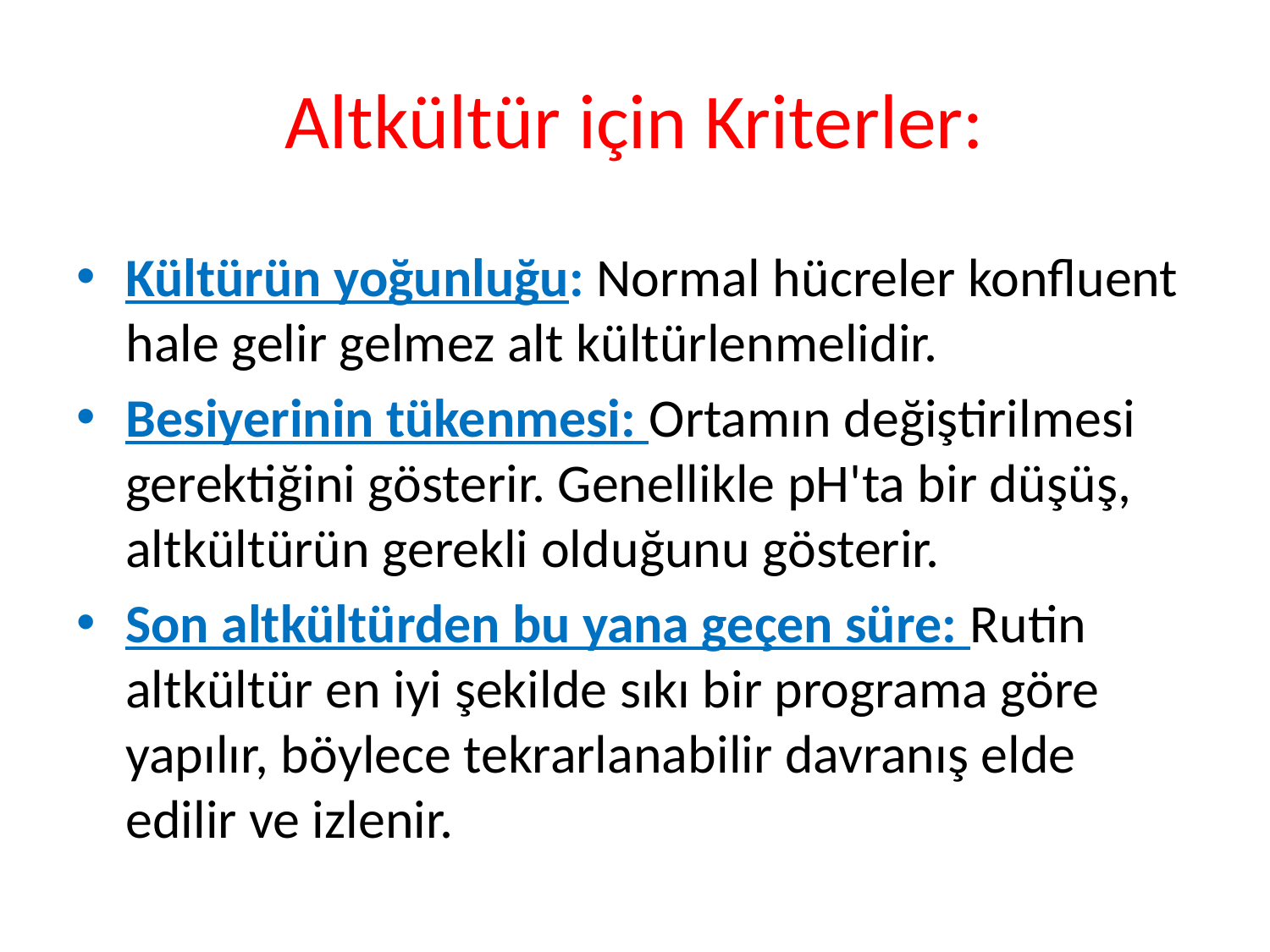

# Altkültür için Kriterler:
Kültürün yoğunluğu: Normal hücreler konfluent hale gelir gelmez alt kültürlenmelidir.
Besiyerinin tükenmesi: Ortamın değiştirilmesi gerektiğini gösterir. Genellikle pH'ta bir düşüş, altkültürün gerekli olduğunu gösterir.
Son altkültürden bu yana geçen süre: Rutin altkültür en iyi şekilde sıkı bir programa göre yapılır, böylece tekrarlanabilir davranış elde edilir ve izlenir.